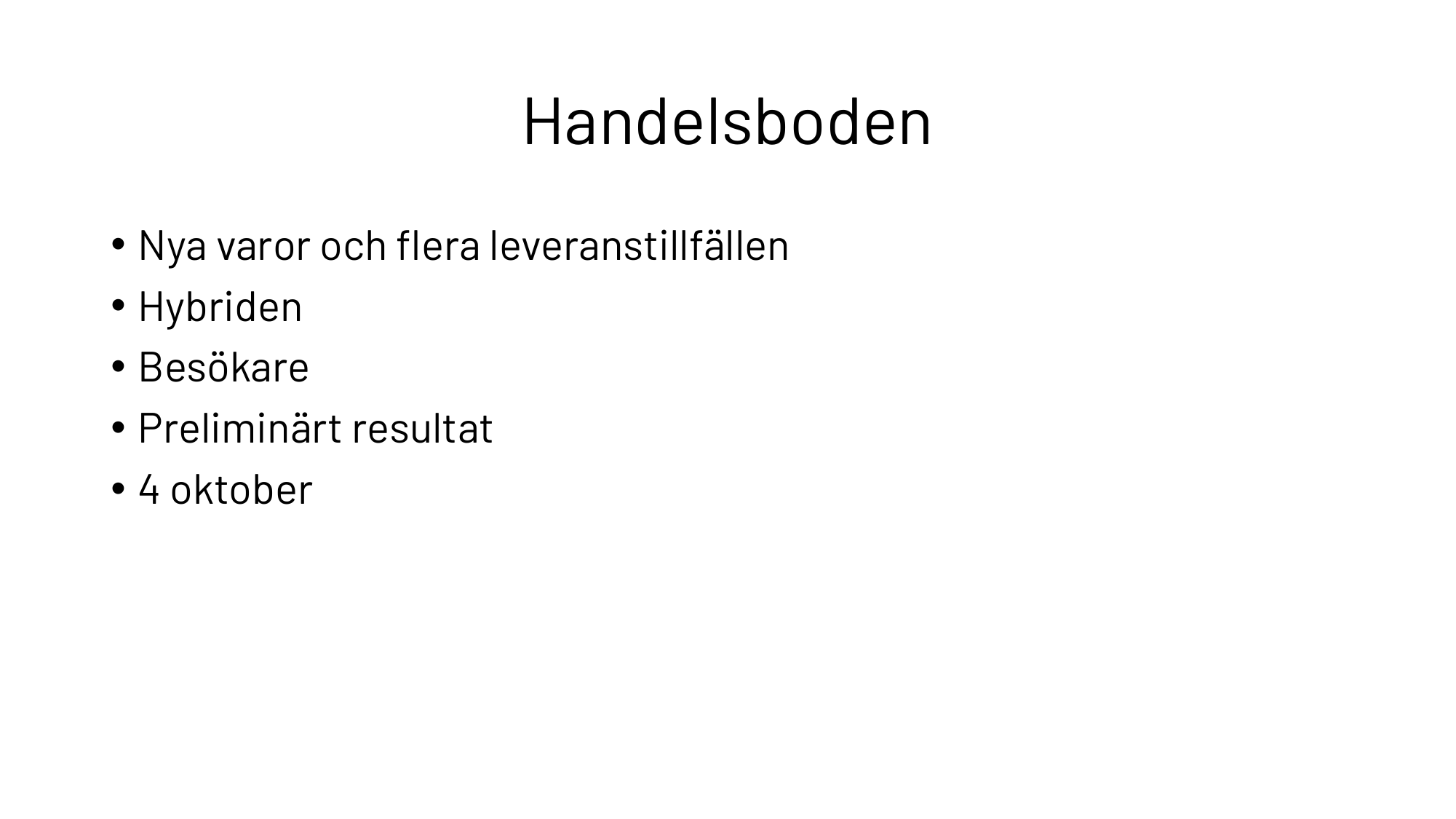

# Handelsboden
Nya varor och flera leveranstillfällen
Hybriden
Besökare
Preliminärt resultat
4 oktober